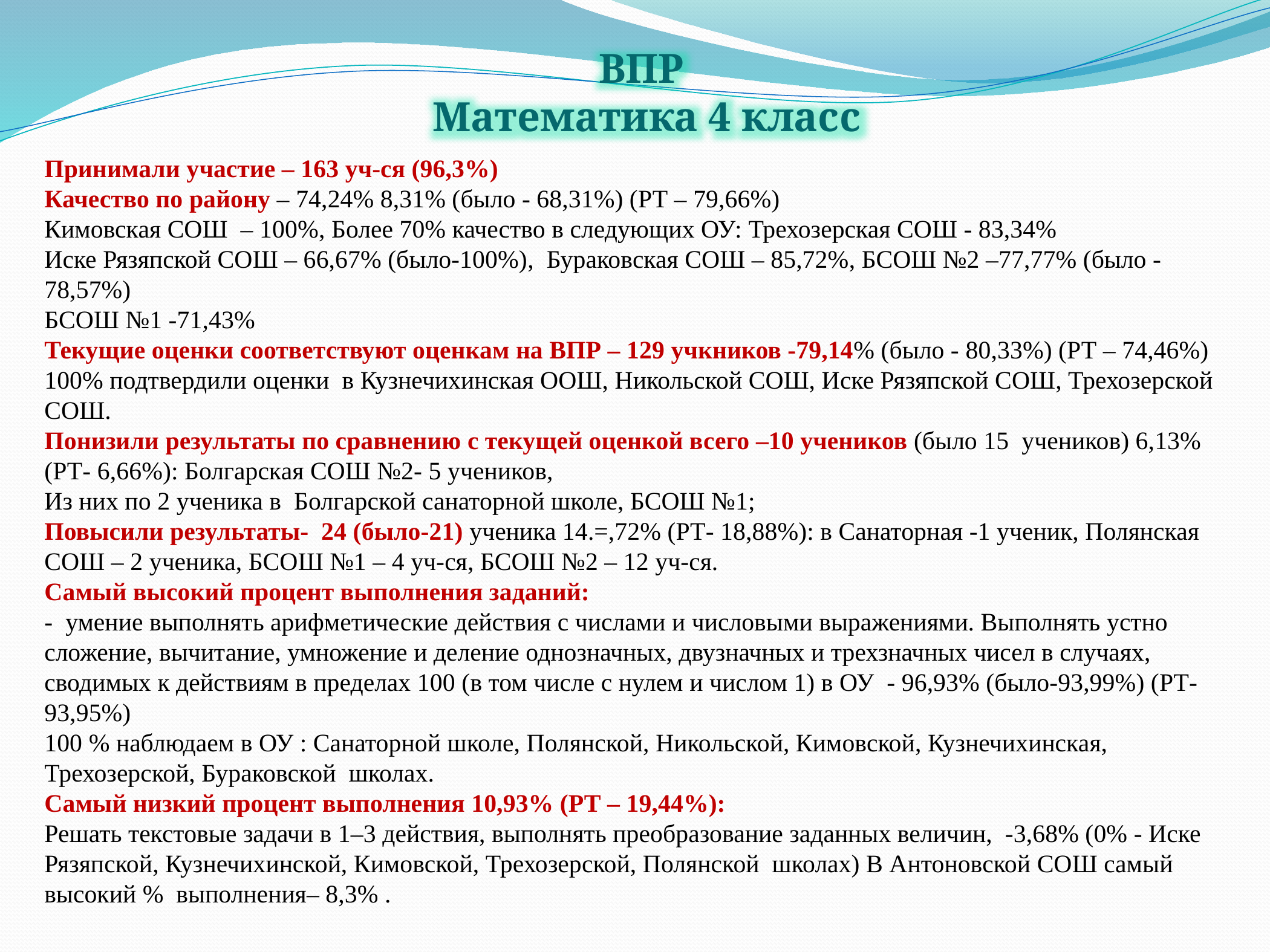

ВПР
Математика 4 класс
Принимали участие – 163 уч-ся (96,3%)
Качество по району – 74,24% 8,31% (было - 68,31%) (РТ – 79,66%)
Кимовская СОШ  – 100%, Более 70% качество в следующих ОУ: Трехозерская СОШ - 83,34%
Иске Рязяпской СОШ – 66,67% (было-100%),  Бураковская СОШ – 85,72%, БСОШ №2 –77,77% (было -78,57%)
БСОШ №1 -71,43%
Текущие оценки соответствуют оценкам на ВПР – 129 учкников -79,14% (было - 80,33%) (РТ – 74,46%)
100% подтвердили оценки  в Кузнечихинская ООШ, Никольской СОШ, Иске Рязяпской СОШ, Трехозерской СОШ.
Понизили результаты по сравнению с текущей оценкой всего –10 учеников (было 15  учеников) 6,13% (РТ- 6,66%): Болгарская СОШ №2- 5 учеников,
Из них по 2 ученика в  Болгарской санаторной школе, БСОШ №1;
Повысили результаты-  24 (было-21) ученика 14.=,72% (РТ- 18,88%): в Санаторная -1 ученик, Полянская СОШ – 2 ученика, БСОШ №1 – 4 уч-ся, БСОШ №2 – 12 уч-ся.
Самый высокий процент выполнения заданий:
-  умение выполнять арифметические действия с числами и числовыми выражениями. Выполнять устно сложение, вычитание, умножение и деление однозначных, двузначных и трехзначных чисел в случаях, сводимых к действиям в пределах 100 (в том числе с нулем и числом 1) в ОУ  - 96,93% (было-93,99%) (РТ- 93,95%)
100 % наблюдаем в ОУ : Санаторной школе, Полянской, Никольской, Кимовской, Кузнечихинская, Трехозерской, Бураковской  школах.
Самый низкий процент выполнения 10,93% (РТ – 19,44%):
Решать текстовые задачи в 1–3 действия, выполнять преобразование заданных величин,  -3,68% (0% - Иске Рязяпской, Кузнечихинской, Кимовской, Трехозерской, Полянской  школах) В Антоновской СОШ самый высокий %  выполнения– 8,3% .